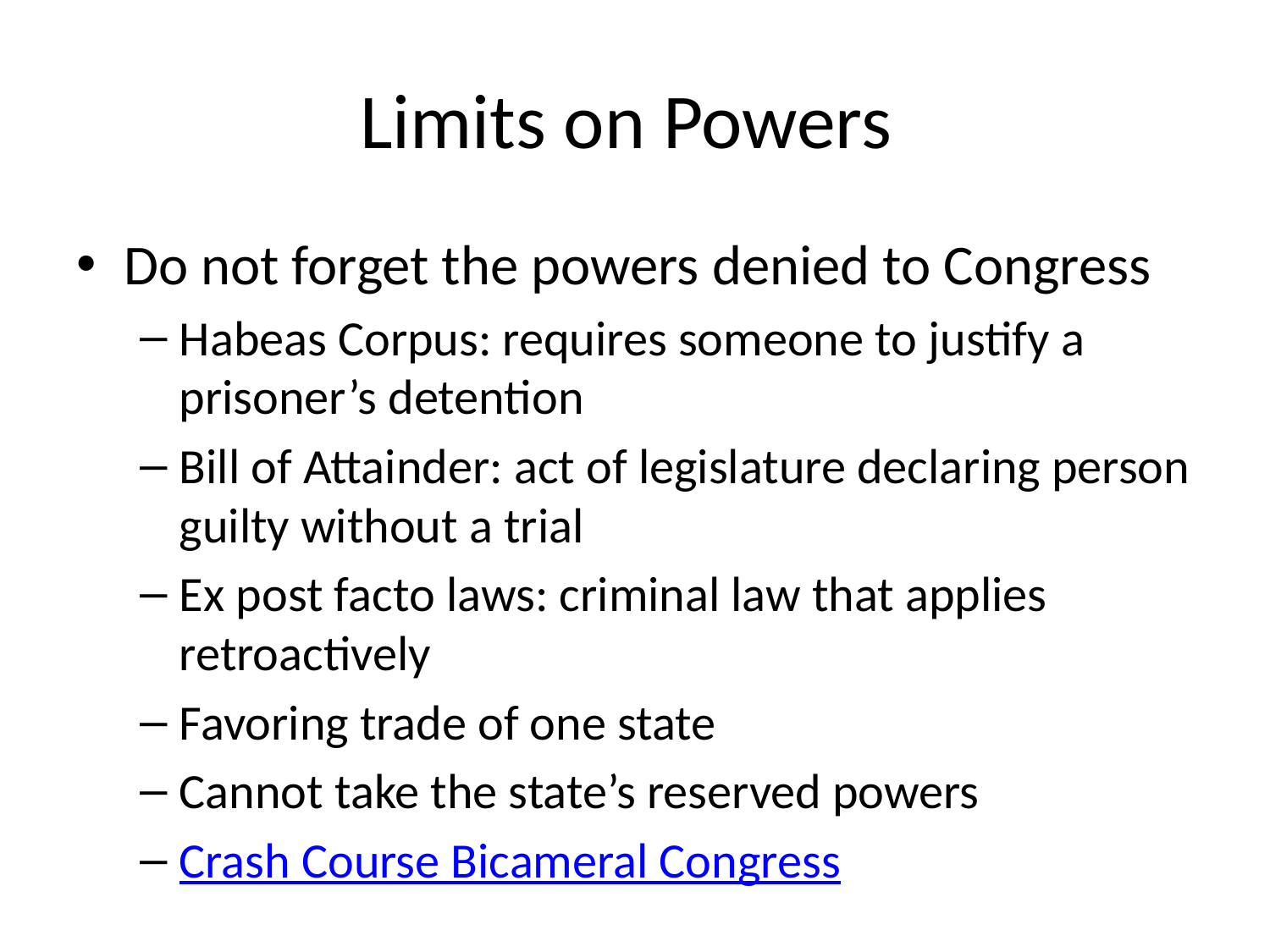

# Limits on Powers
Do not forget the powers denied to Congress
Habeas Corpus: requires someone to justify a prisoner’s detention
Bill of Attainder: act of legislature declaring person guilty without a trial
Ex post facto laws: criminal law that applies retroactively
Favoring trade of one state
Cannot take the state’s reserved powers
Crash Course Bicameral Congress